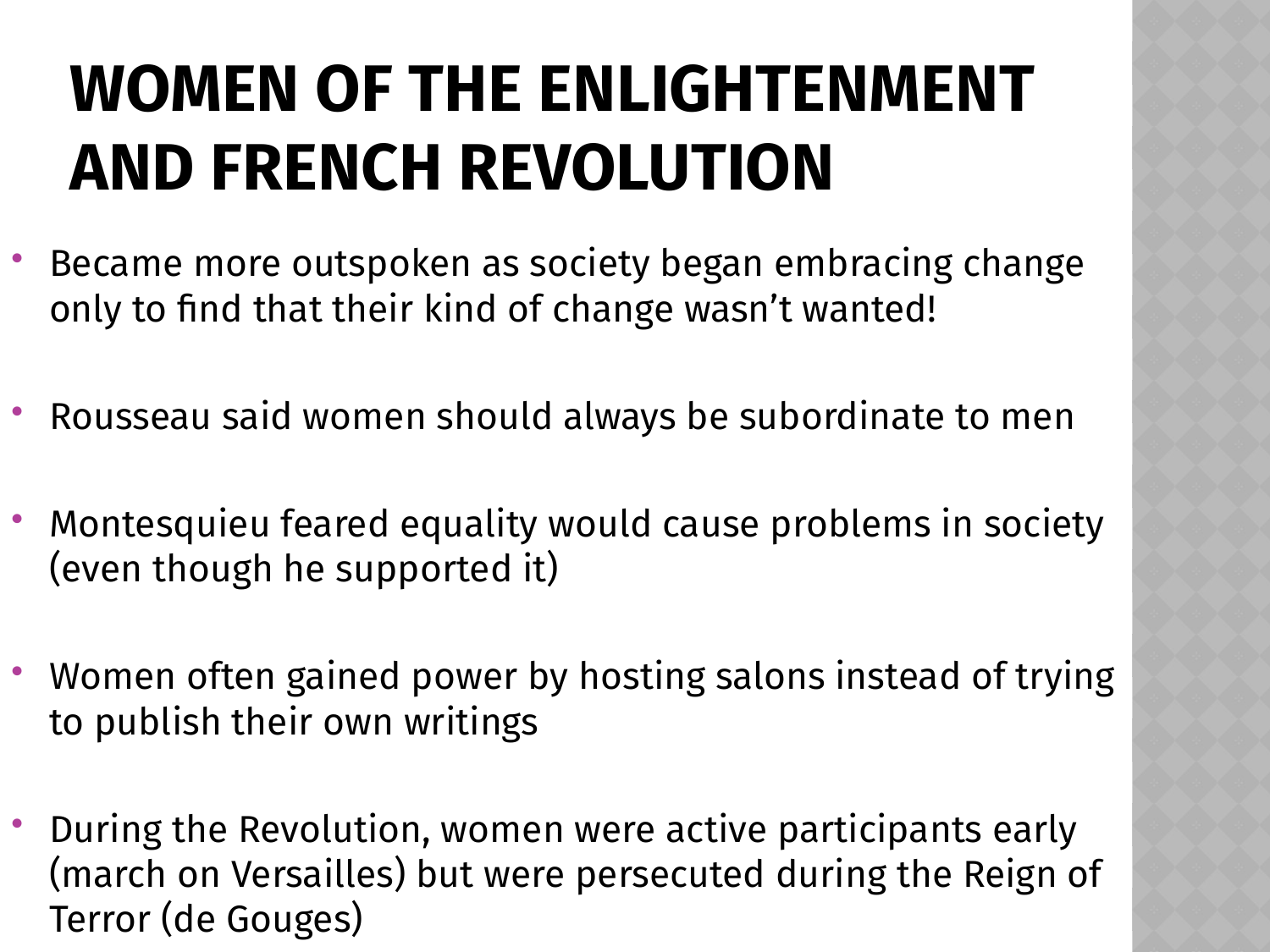

# Women of the Enlightenment and French Revolution
Became more outspoken as society began embracing change only to find that their kind of change wasn’t wanted!

Rousseau said women should always be subordinate to men

Montesquieu feared equality would cause problems in society (even though he supported it)

Women often gained power by hosting salons instead of trying to publish their own writings

During the Revolution, women were active participants early (march on Versailles) but were persecuted during the Reign of Terror (de Gouges)